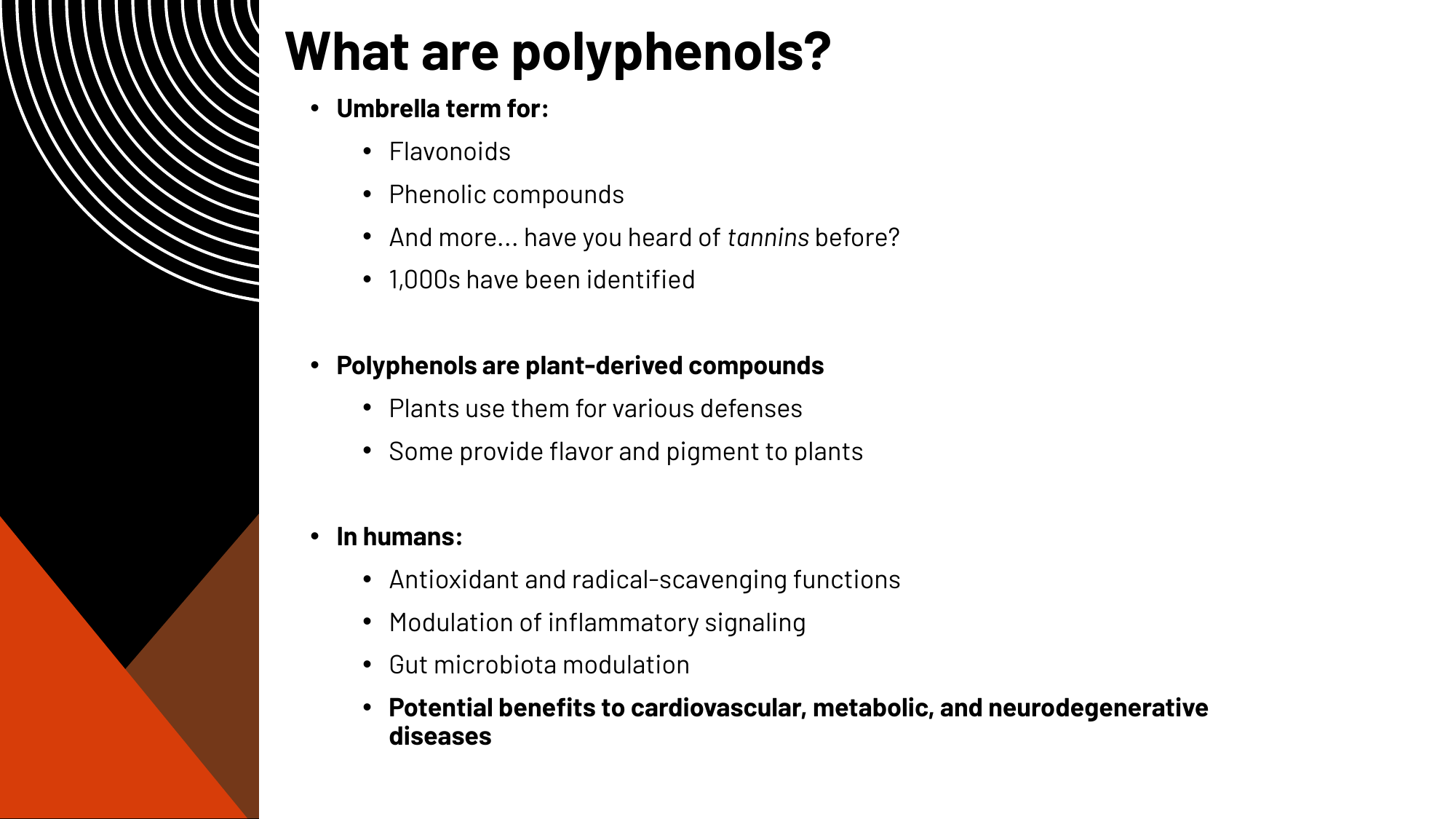

# What are polyphenols?
Umbrella term for:
Flavonoids
Phenolic compounds
And more... have you heard of tannins before?
1,000s have been identified

Polyphenols are plant-derived compounds
Plants use them for various defenses
Some provide flavor and pigment to plants

In humans:
Antioxidant and radical-scavenging functions
Modulation of inflammatory signaling
Gut microbiota modulation
Potential benefits to cardiovascular, metabolic, and neurodegenerative diseases